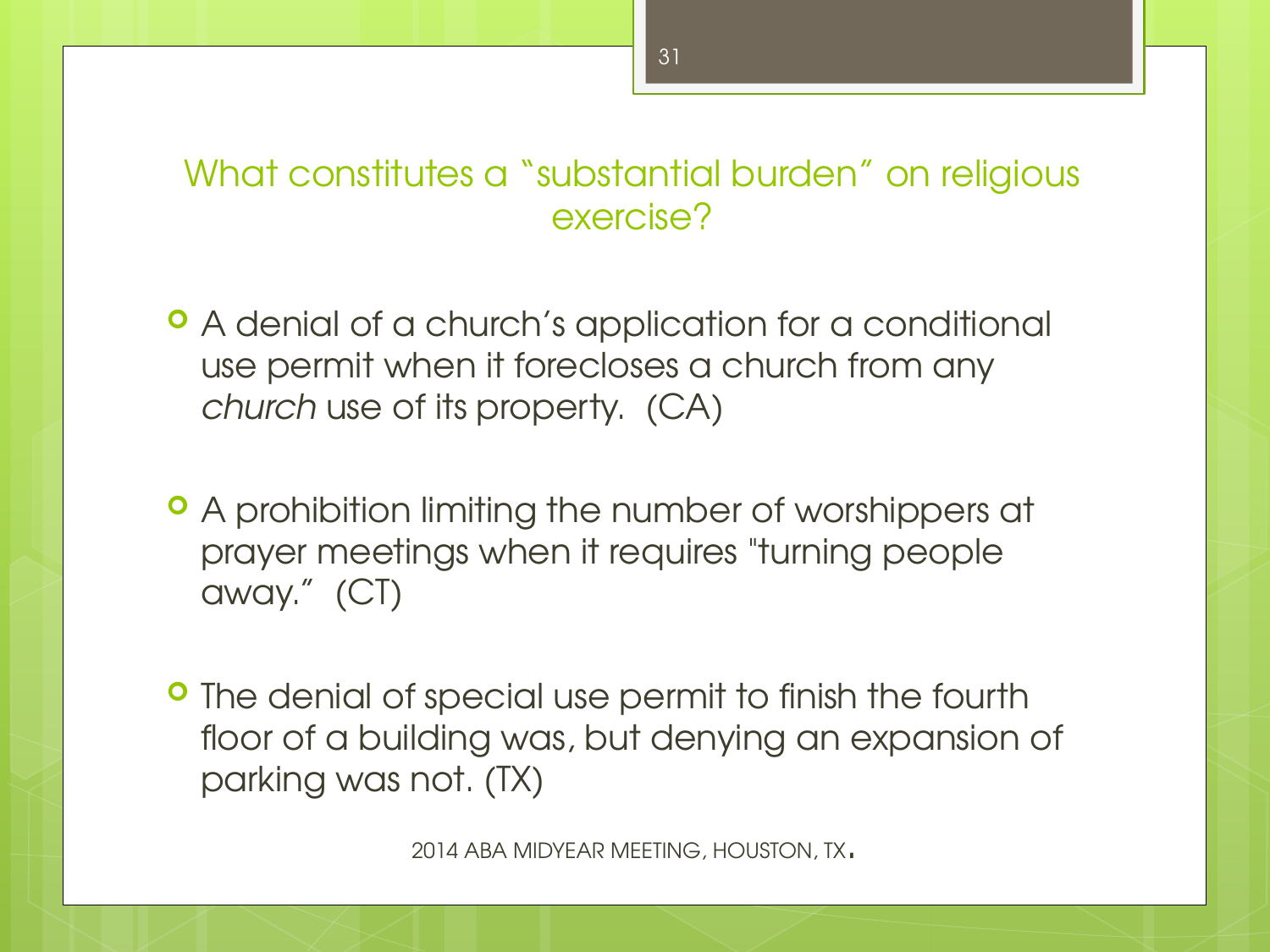

31
# What constitutes a “substantial burden” on religious exercise?

A denial of a church’s application for a conditional use permit when it forecloses a church from any church use of its property.  (CA)

A prohibition limiting the number of worshippers at prayer meetings when it requires "turning people away.”  (CT)

The denial of special use permit to finish the fourth floor of a building was, but denying an expansion of parking was not. (TX)
2014 ABA MIDYEAR MEETING, HOUSTON, TX.